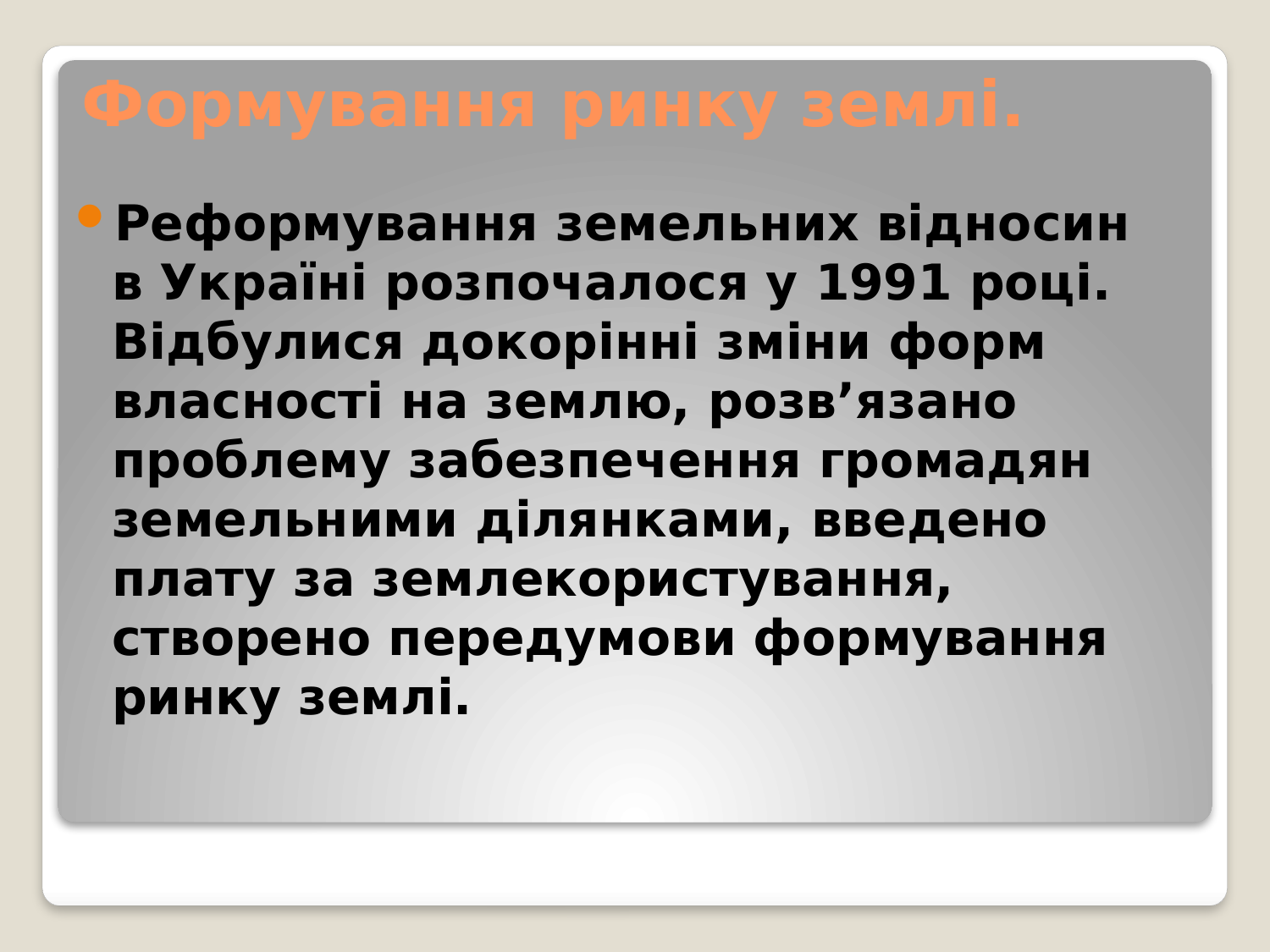

# Формування ринку землі.
Реформування земельних відносин в Україні розпочалося у 1991 році. Відбулися докорінні зміни форм власності на землю, розв’язано проблему забезпечення громадян земельними ділянками, введено плату за землекористування, створено передумови формування ринку землі.